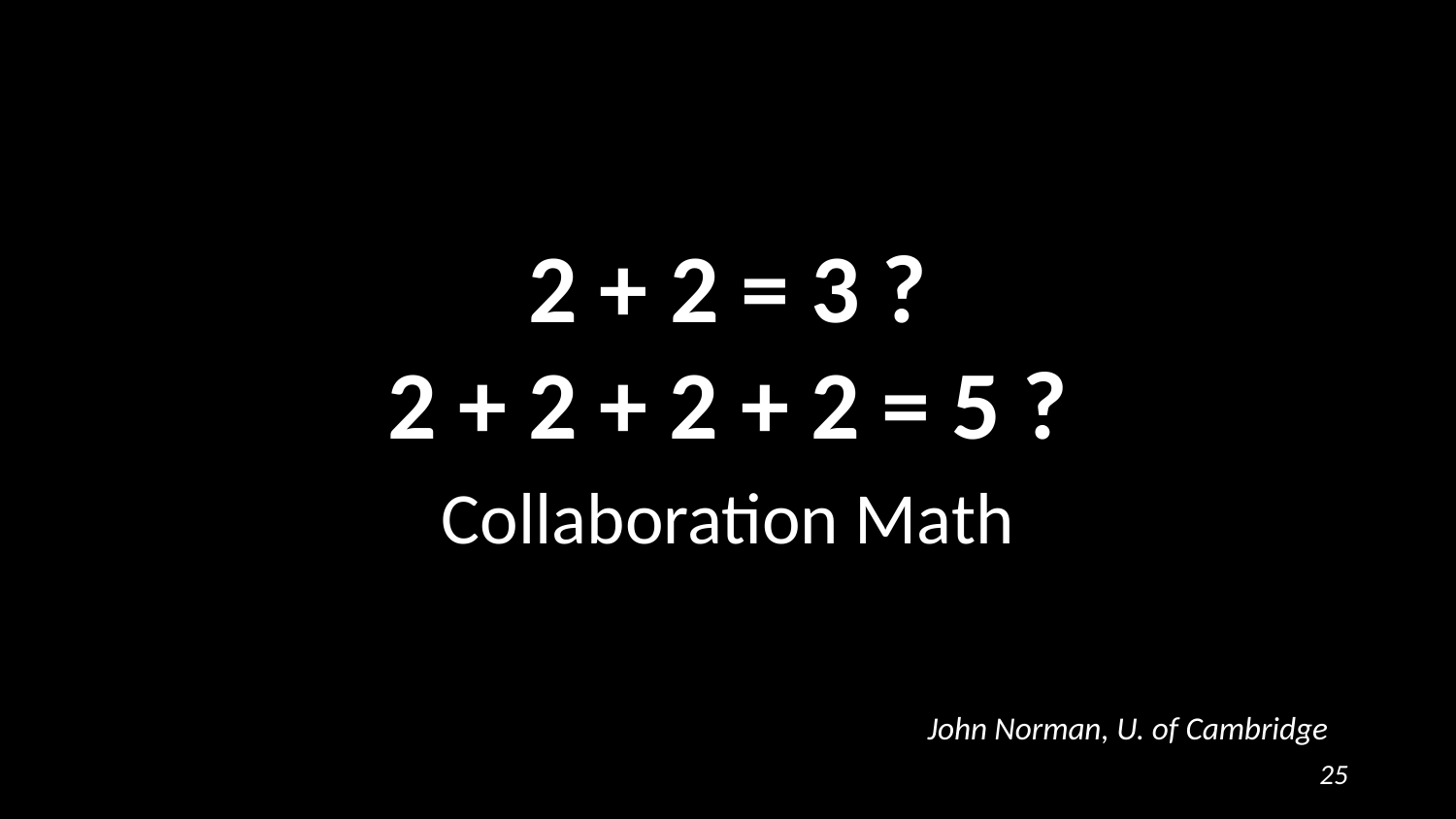

# 2 + 2 = 3 ? 2 + 2 + 2 + 2 = 5 ?
Collaboration Math

John Norman, U. of Cambridge